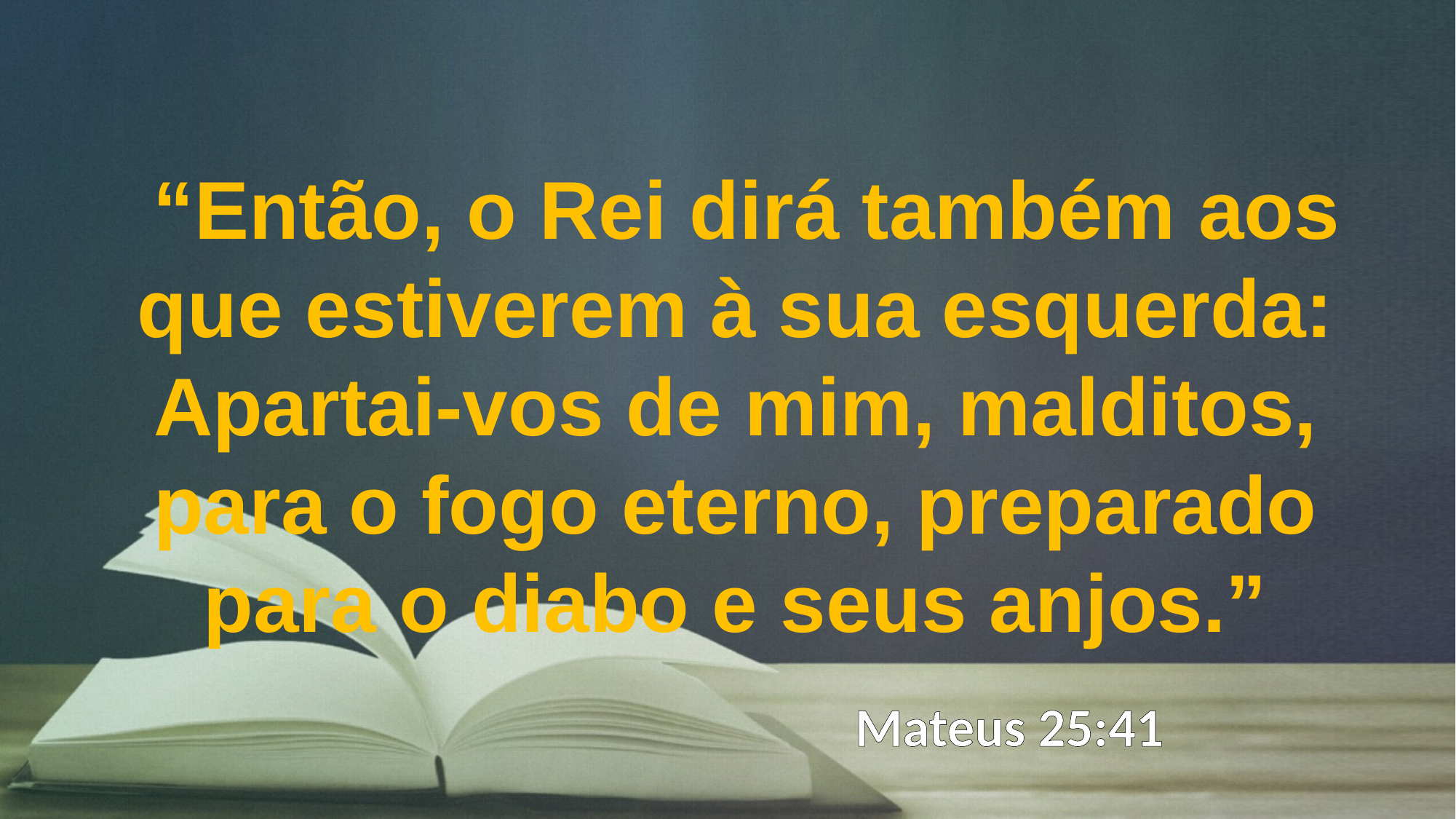

“Então, o Rei dirá também aos que estiverem à sua esquerda: Apartai-vos de mim, malditos, para o fogo eterno, preparado para o diabo e seus anjos.”
Mateus 25:41